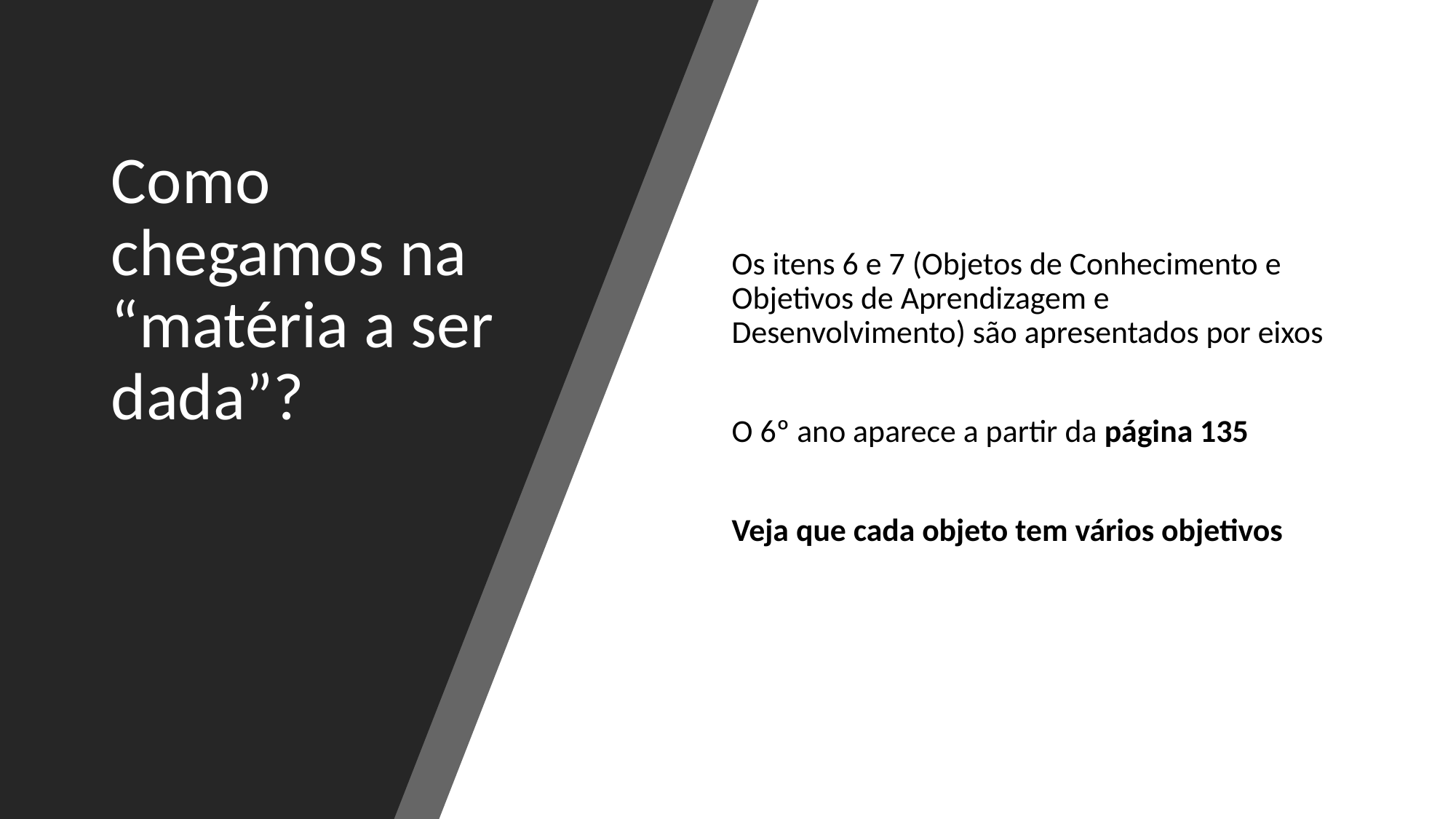

# Como chegamos na “matéria a ser dada”?
Os itens 6 e 7 (Objetos de Conhecimento e Objetivos de Aprendizagem e Desenvolvimento) são apresentados por eixos

O 6º ano aparece a partir da página 135

Veja que cada objeto tem vários objetivos